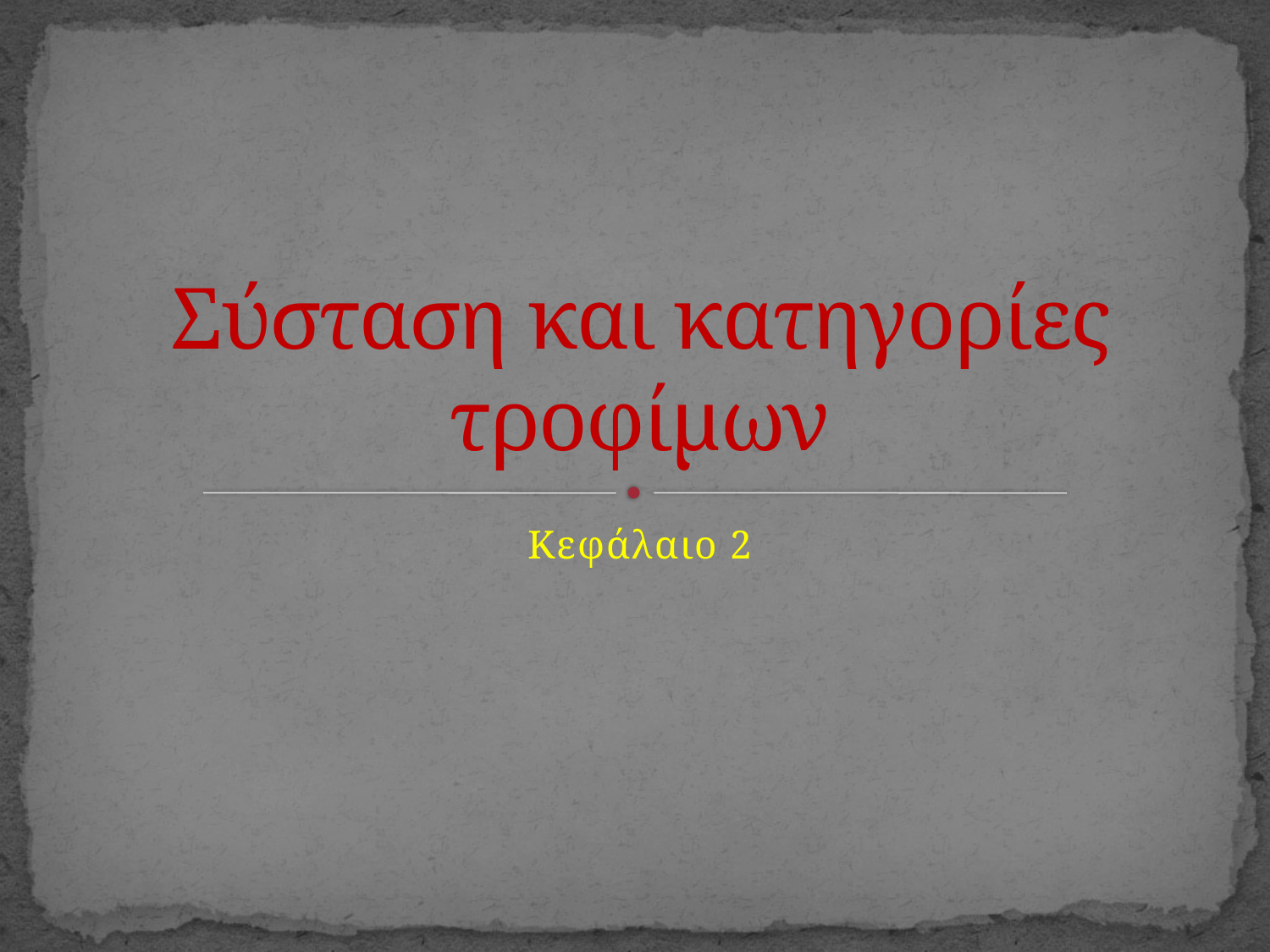

# Σύσταση και κατηγορίες τροφίμων
Κεφάλαιο 2